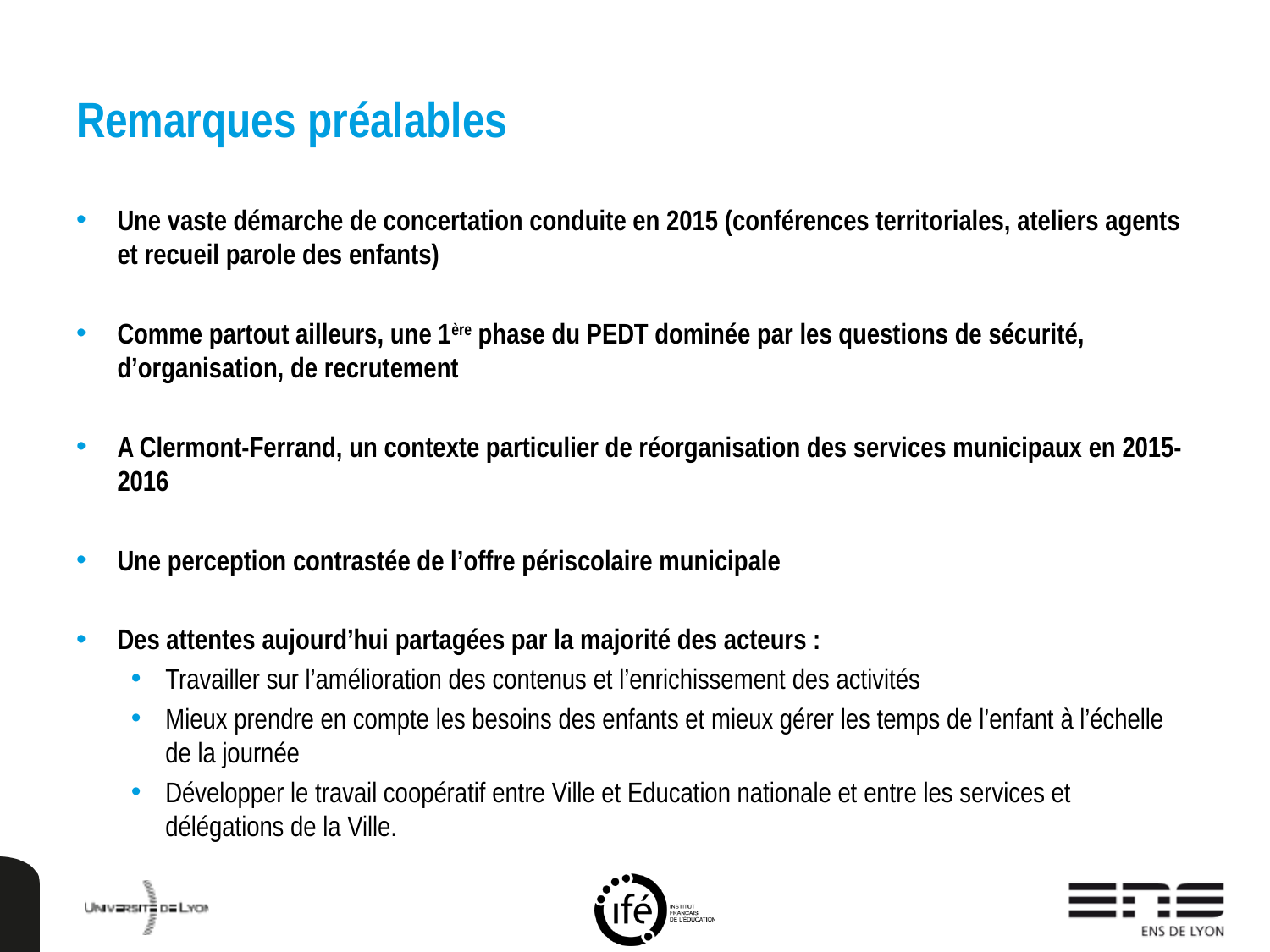

# Remarques préalables
Une vaste démarche de concertation conduite en 2015 (conférences territoriales, ateliers agents et recueil parole des enfants)

Comme partout ailleurs, une 1ère phase du PEDT dominée par les questions de sécurité, d’organisation, de recrutement

A Clermont-Ferrand, un contexte particulier de réorganisation des services municipaux en 2015-2016

Une perception contrastée de l’offre périscolaire municipale

Des attentes aujourd’hui partagées par la majorité des acteurs :
Travailler sur l’amélioration des contenus et l’enrichissement des activités
Mieux prendre en compte les besoins des enfants et mieux gérer les temps de l’enfant à l’échelle de la journée
Développer le travail coopératif entre Ville et Education nationale et entre les services et délégations de la Ville.